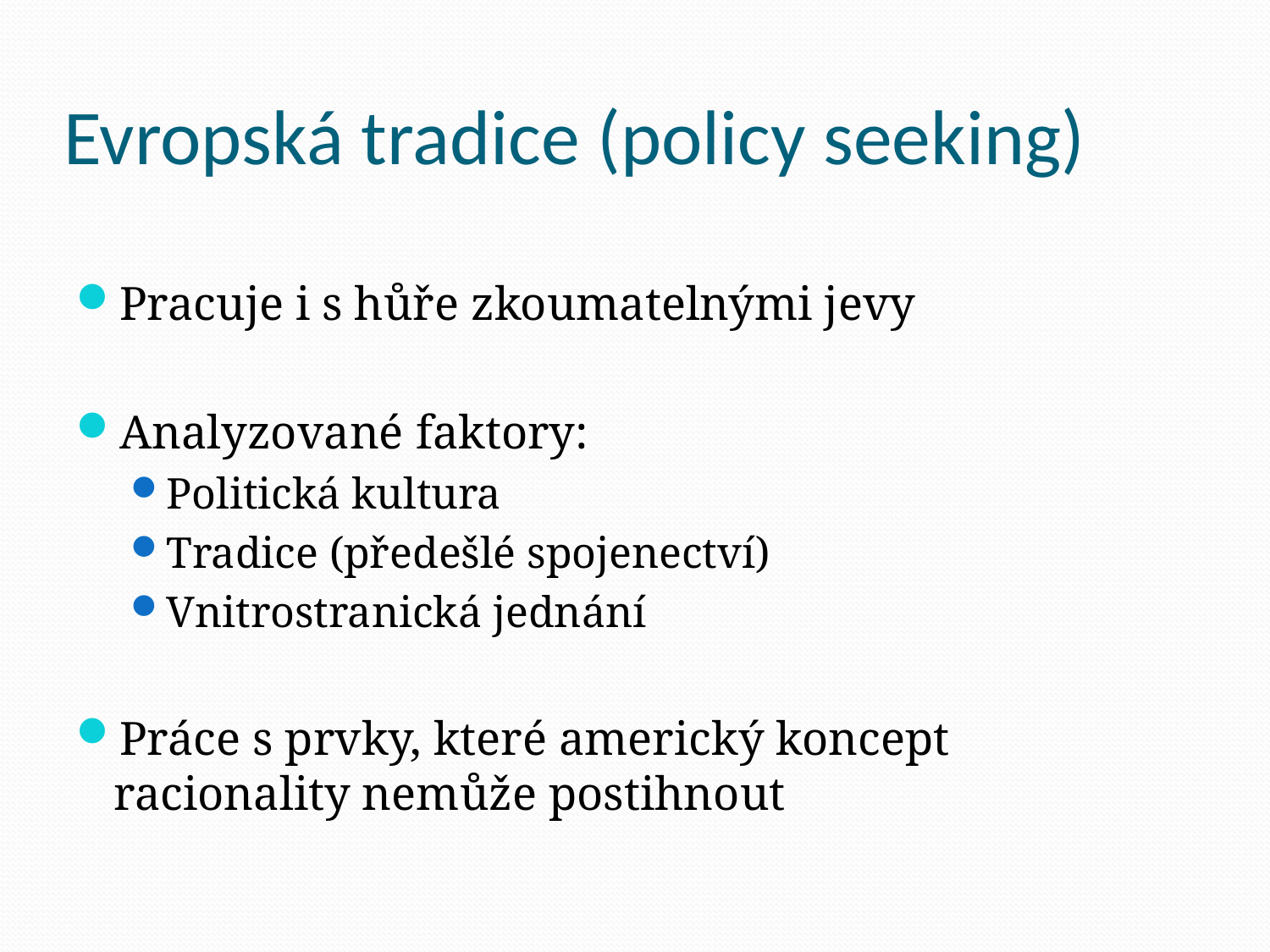

# Evropská tradice (policy seeking)
Pracuje i s hůře zkoumatelnými jevy

Analyzované faktory:
Politická kultura
Tradice (předešlé spojenectví)
Vnitrostranická jednání

Práce s prvky, které americký koncept racionality nemůže postihnout